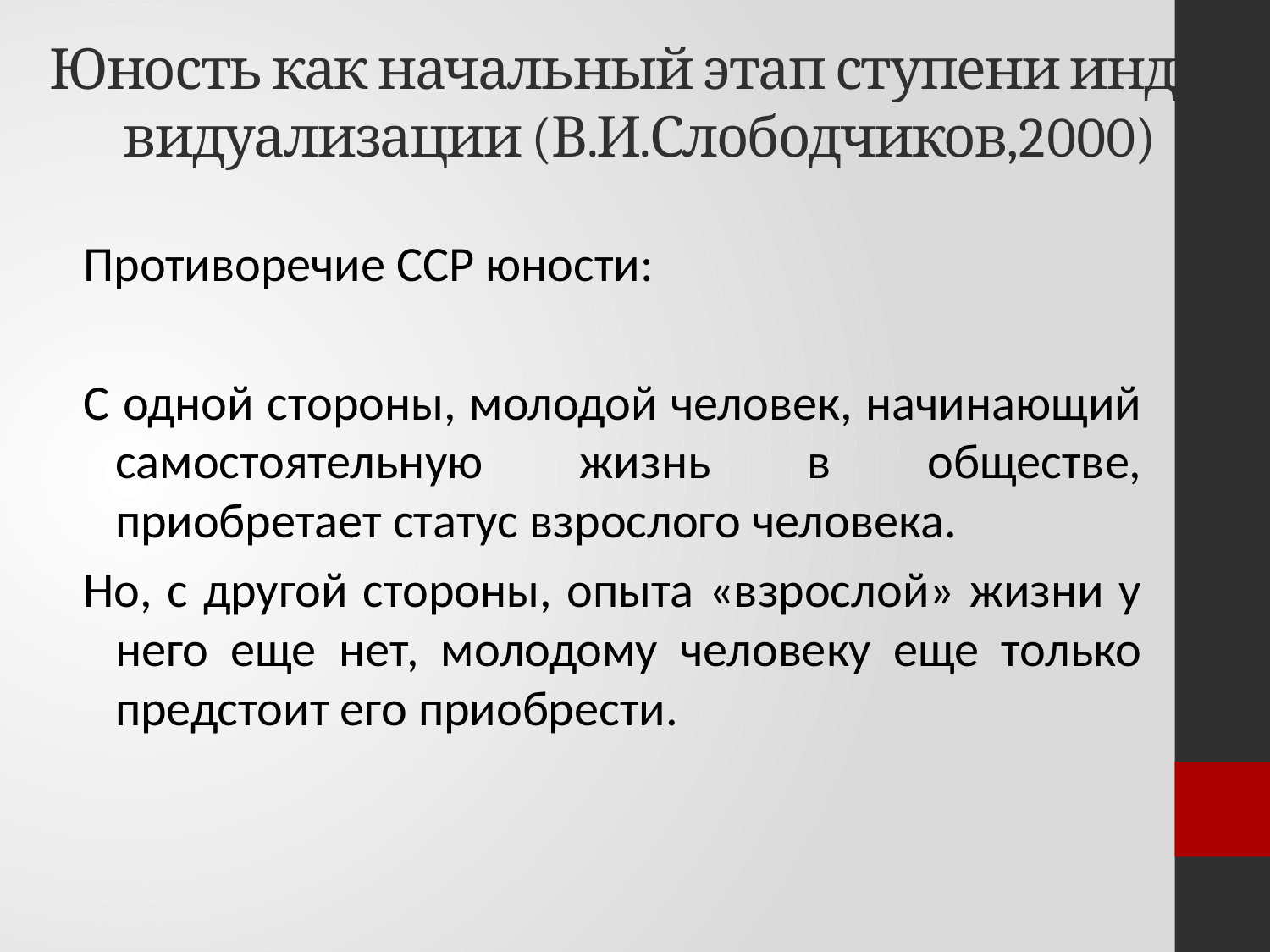

# Юность как начальный этап ступени инди-видуализации (В.И.Слободчиков,2000)
Противоречие ССР юности:

С одной стороны, молодой человек, начинающий самостоятельную жизнь в обществе, приобретает статус взрослого человека.
Но, с другой стороны, опыта «взрослой» жизни у него еще нет, молодому человеку еще только предстоит его приобрести.